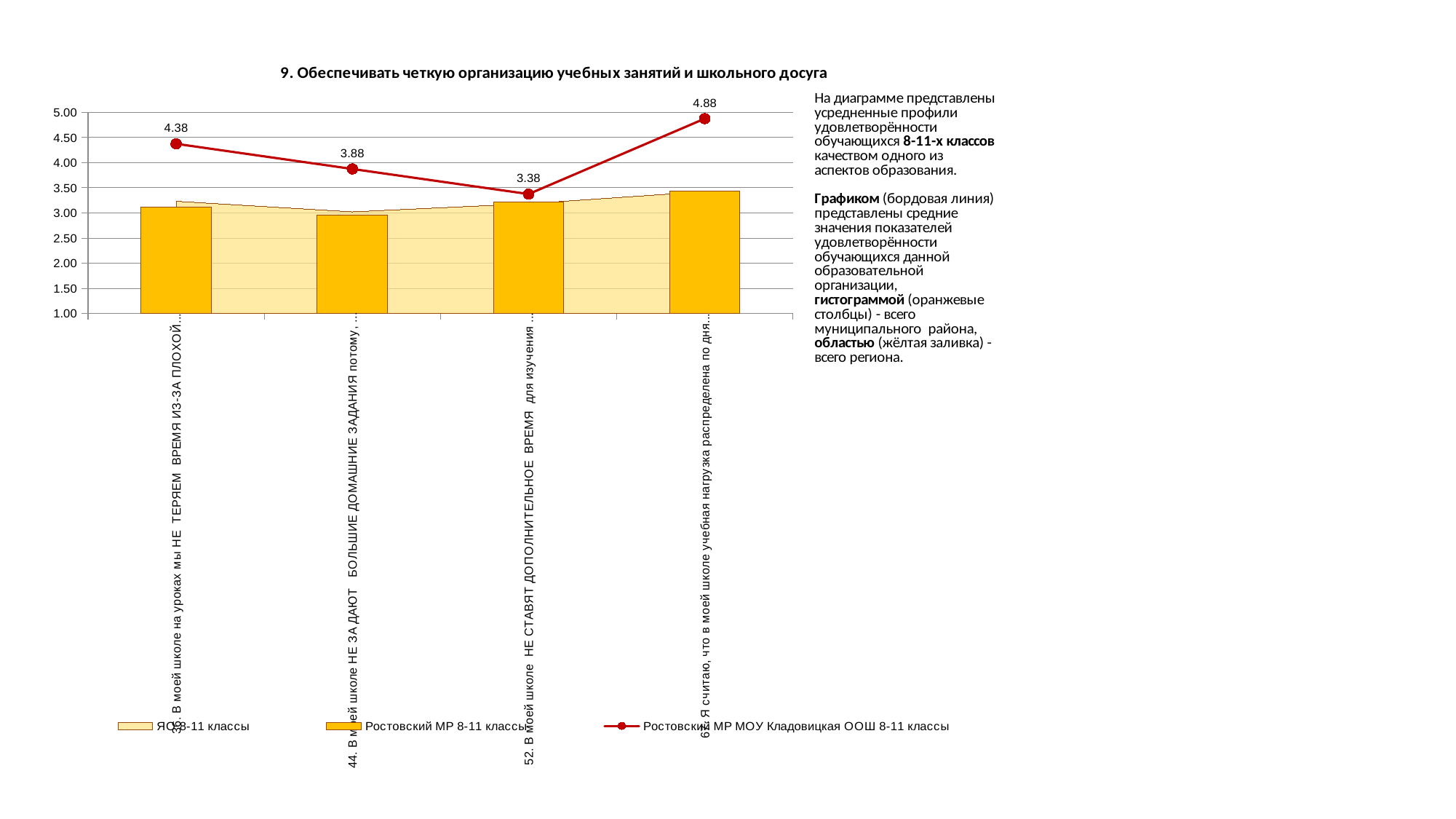

### Chart

| Category | ЯО 8-11 классы | Ростовский МР 8-11 классы | Ростовский МР МОУ Кладовицкая ООШ 8-11 классы |
|---|---|---|---|
| 36. В моей школе на уроках мы НЕ  ТЕРЯЕМ  ВРЕМЯ ИЗ-ЗА ПЛОХОЙ  ДИСЦИПЛИНЫ В КЛАССЕ | 3.231874930537547 | 3.1130994989262706 | 4.375 |
| 44. В моей школе НЕ ЗА ДАЮТ   БОЛЬШИЕ ДОМАШНИЕ ЗАДАНИЯ потому, что на уроке не успели выполнить запланированное | 3.0214870521987183 | 2.9606299212598426 | 3.875 |
| 52. В моей школе  НЕ СТАВЯТ ДОПОЛНИТЕЛЬНОЕ  ВРЕМЯ  для изучения тех тем, которые не были пройдены из-за замены (отмены) уроков | 3.183936576149372 | 3.222619899785254 | 3.375 |
| 67. Я считаю, что в моей школе учебная нагрузка распределена по дням недели достаточно равномерно | 3.424443374208128 | 3.434502505368647 | 4.875 |